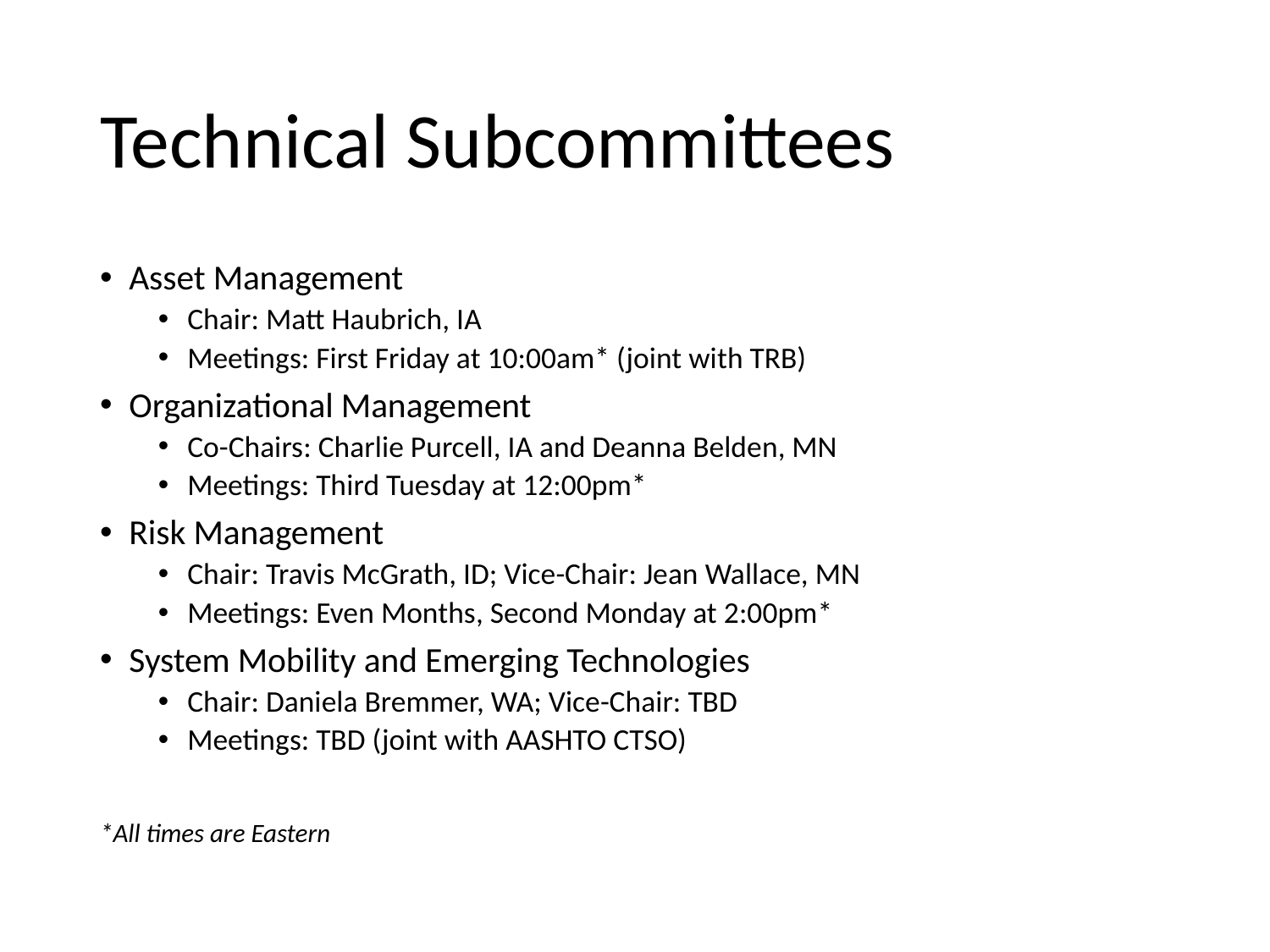

# Technical Subcommittees
Asset Management
Chair: Matt Haubrich, IA
Meetings: First Friday at 10:00am* (joint with TRB)
Organizational Management
Co-Chairs: Charlie Purcell, IA and Deanna Belden, MN
Meetings: Third Tuesday at 12:00pm*
Risk Management
Chair: Travis McGrath, ID; Vice-Chair: Jean Wallace, MN
Meetings: Even Months, Second Monday at 2:00pm*
System Mobility and Emerging Technologies
Chair: Daniela Bremmer, WA; Vice-Chair: TBD
Meetings: TBD (joint with AASHTO CTSO)

*All times are Eastern